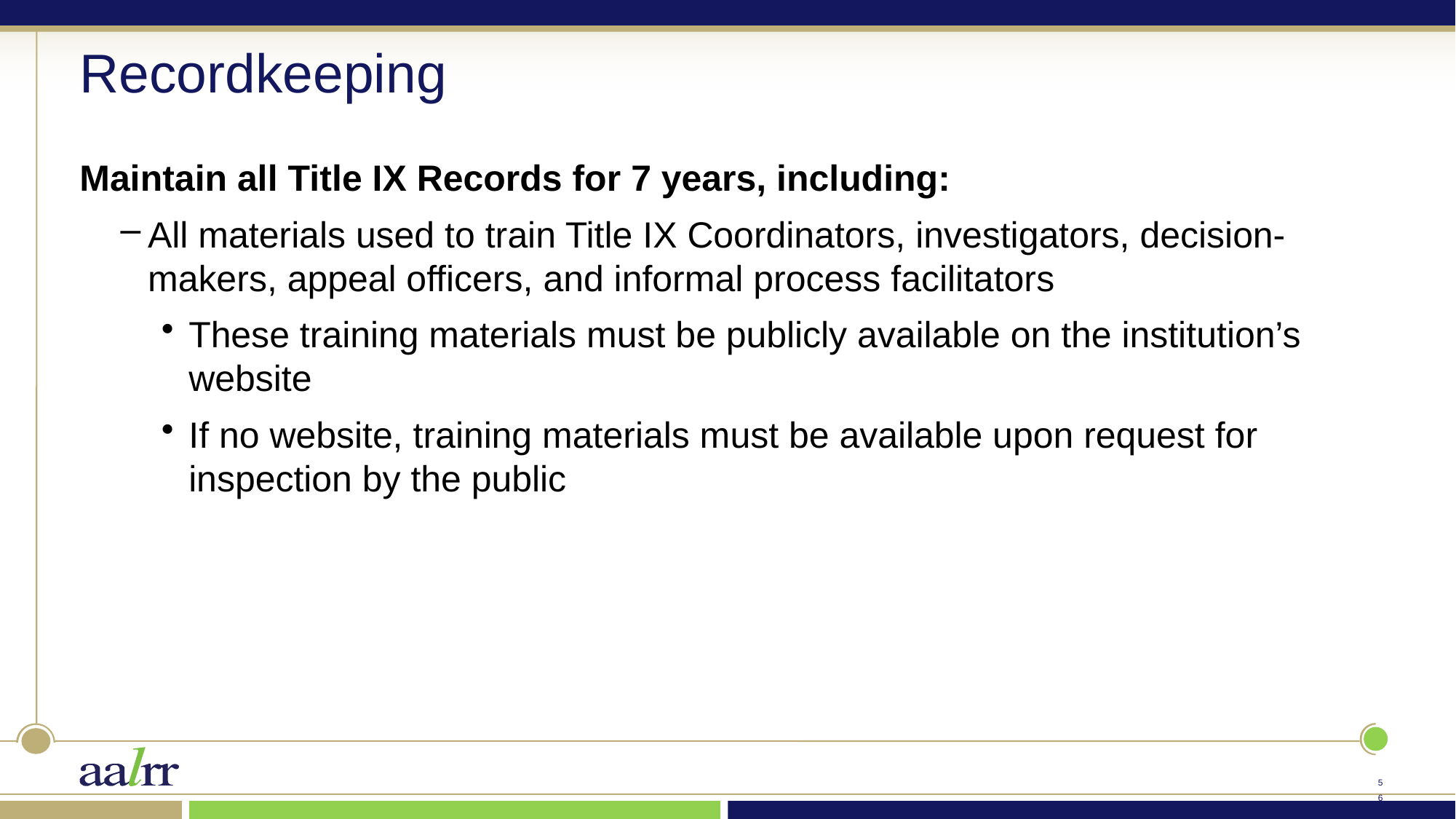

# Recordkeeping
Maintain all Title IX Records for 7 years, including:
All materials used to train Title IX Coordinators, investigators, decision-makers, appeal officers, and informal process facilitators
These training materials must be publicly available on the institution’s website
If no website, training materials must be available upon request for inspection by the public
56